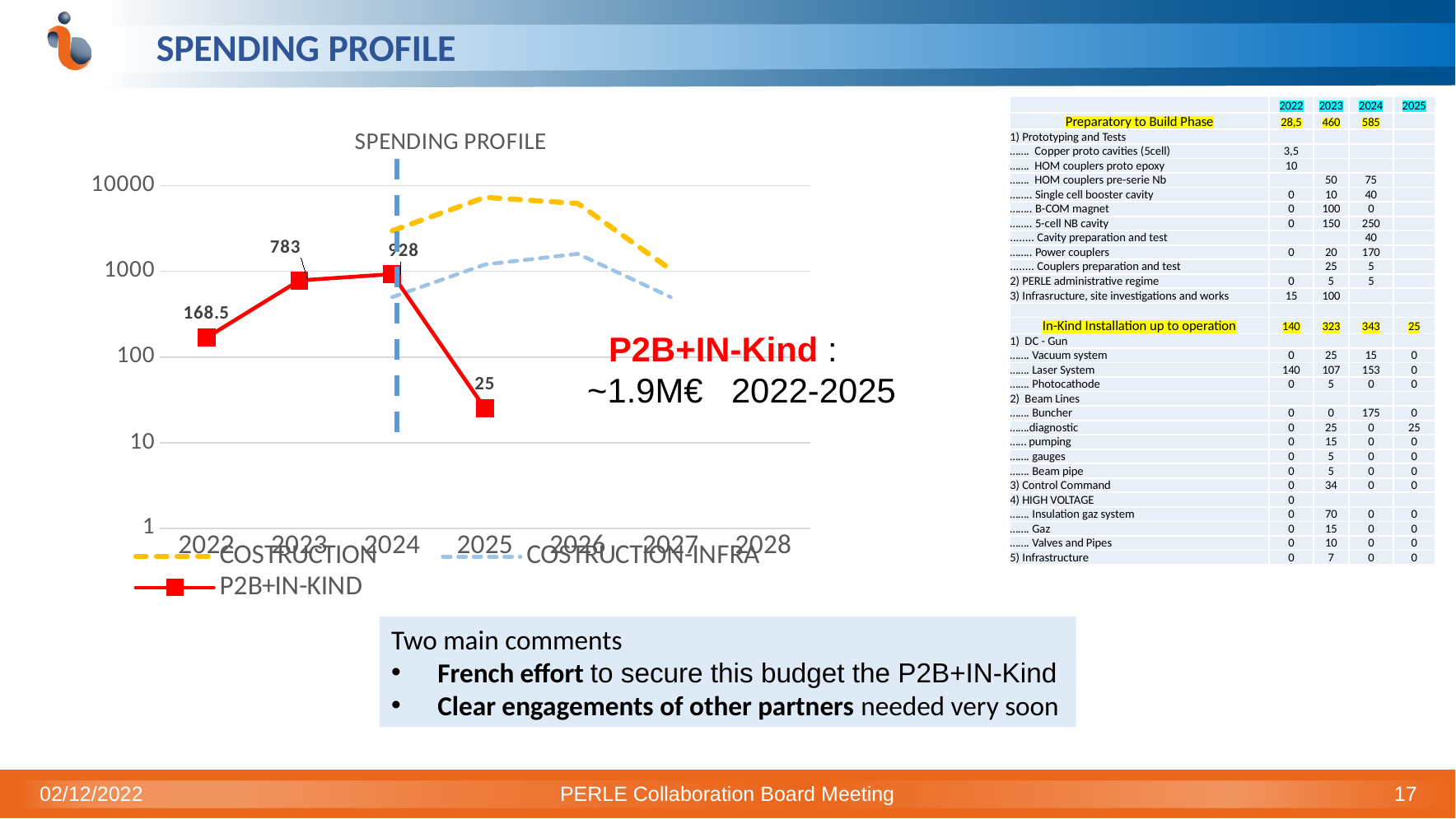

# SPENDING PROFILE
|  | 2022 | 2023 | 2024 | 2025 |
| --- | --- | --- | --- | --- |
| Preparatory to Build Phase | 28,5 | 460 | 585 |  |
| 1) Prototyping and Tests |  |  |  |  |
| ……. Copper proto cavities (5cell) | 3,5 |  |  |  |
| ……. HOM couplers proto epoxy | 10 |  |  |  |
| ……. HOM couplers pre-serie Nb |  | 50 | 75 |  |
| …….. Single cell booster cavity | 0 | 10 | 40 |  |
| …….. B-COM magnet | 0 | 100 | 0 |  |
| …….. 5-cell NB cavity | 0 | 150 | 250 |  |
| ........ Cavity preparation and test |  |  | 40 |  |
| …….. Power couplers | 0 | 20 | 170 |  |
| ........ Couplers preparation and test |  | 25 | 5 |  |
| 2) PERLE administrative regime | 0 | 5 | 5 |  |
| 3) Infrasructure, site investigations and works | 15 | 100 |  |  |
|  |  |  |  |  |
| In-Kind Installation up to operation | 140 | 323 | 343 | 25 |
| 1) DC - Gun |  |  |  |  |
| ……. Vacuum system | 0 | 25 | 15 | 0 |
| ……. Laser System | 140 | 107 | 153 | 0 |
| ……. Photocathode | 0 | 5 | 0 | 0 |
| 2) Beam Lines |  |  |  |  |
| ……. Buncher | 0 | 0 | 175 | 0 |
| …….diagnostic | 0 | 25 | 0 | 25 |
| …… pumping | 0 | 15 | 0 | 0 |
| ……. gauges | 0 | 5 | 0 | 0 |
| ……. Beam pipe | 0 | 5 | 0 | 0 |
| 3) Control Command | 0 | 34 | 0 | 0 |
| 4) HIGH VOLTAGE | 0 |  |  |  |
| ……. Insulation gaz system | 0 | 70 | 0 | 0 |
| ……. Gaz | 0 | 15 | 0 | 0 |
| ……. Valves and Pipes | 0 | 10 | 0 | 0 |
| 5) Infrastructure | 0 | 7 | 0 | 0 |

### Chart: SPENDING PROFILE

| Category | COSTRUCTION | COSTRUCTION-INFRA | P2B+IN-KIND |
|---|---|---|---|
| 2022 | 0.0 | 0.0 | 168.5 |
| 2023 | 0.0 | 0.0 | 783.0 |
| 2024 | 2970.0 | 500.0 | 928.0 |
| 2025 | 7300.0 | 1200.0 | 25.0 |
| 2026 | 6200.0 | 1600.0 | 0.0 |
| 2027 | 1050.0 | 500.0 | 0.0 |
| 2028 | 0.0 | 0.0 | 0.0 |
P2B+IN-Kind :
   ~1.9M€   2022-2025
Two main comments
French effort to secure this budget the P2B+IN-Kind
Clear engagements of other partners needed very soon
02/12/2022
PERLE Collaboration Board Meeting
17